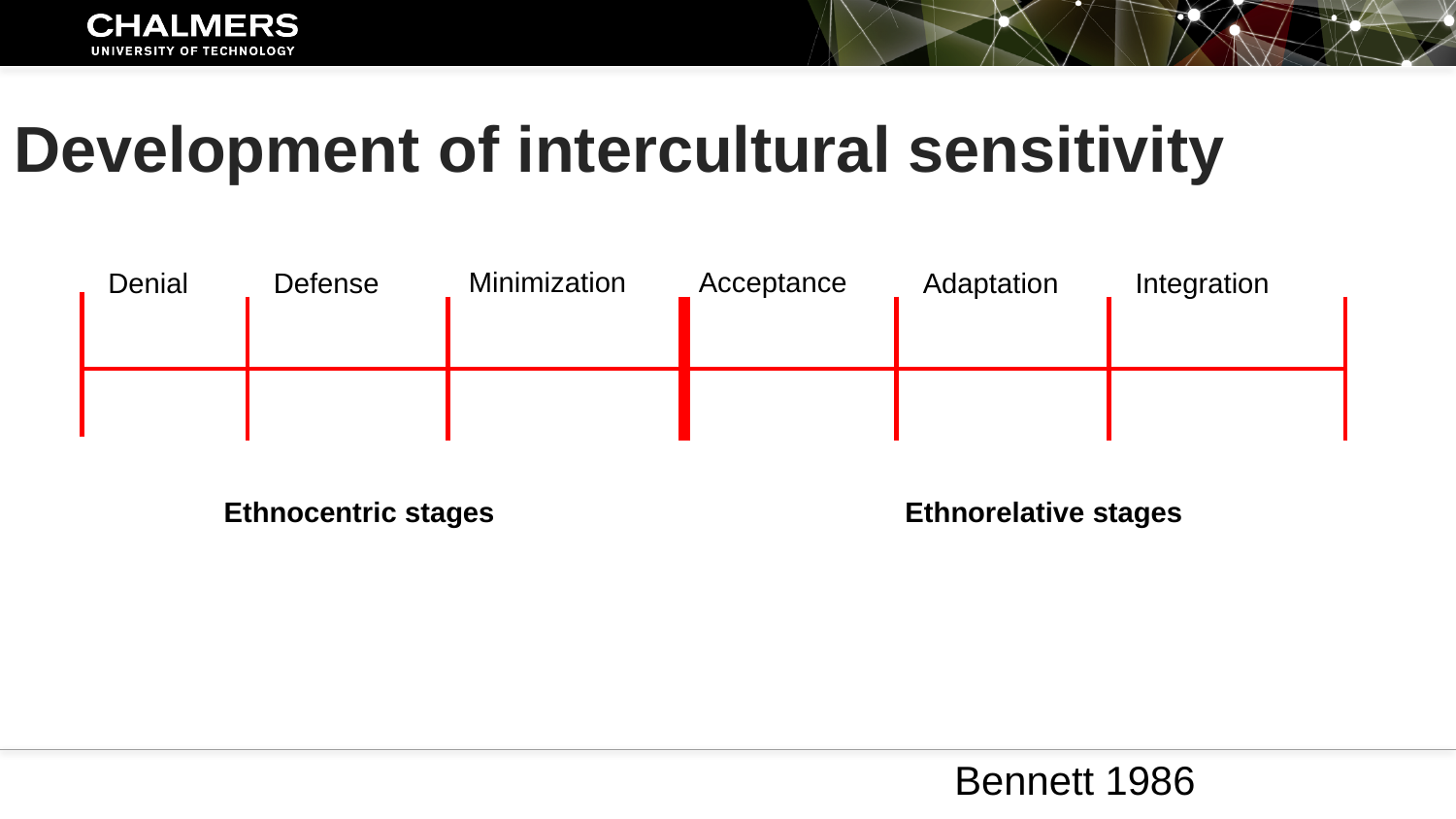

# Development of intercultural sensitivity
Acceptance
Minimization
Denial
Defense
Adaptation
Integration
Ethnorelative stages
Ethnocentric stages
Bennett 1986